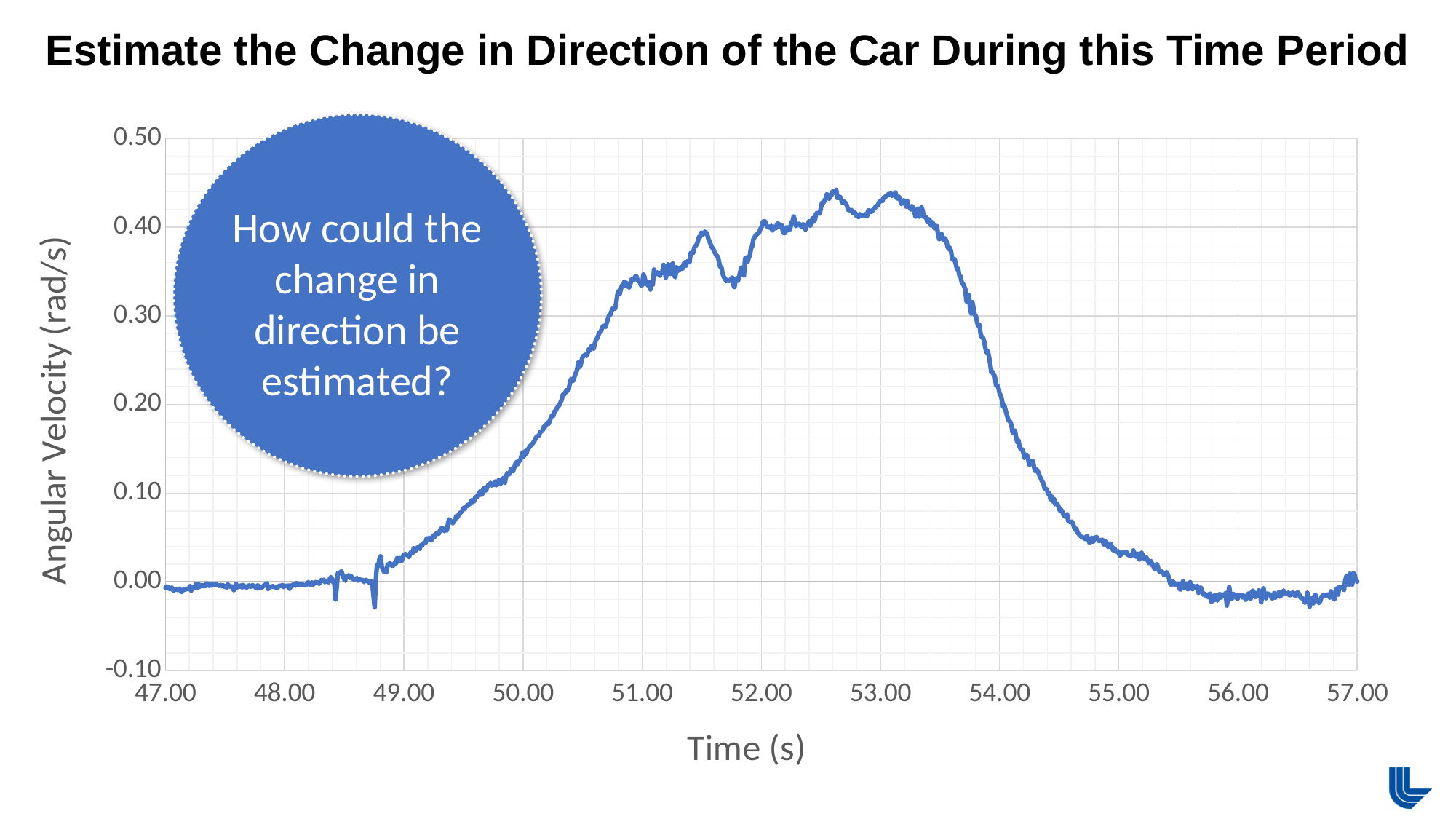

Estimate the Change in Direction of the Car During this Time Period

### Chart

| Category | Gyroscope z (rad/s) |
|---|---|
How could the change in direction be estimated?